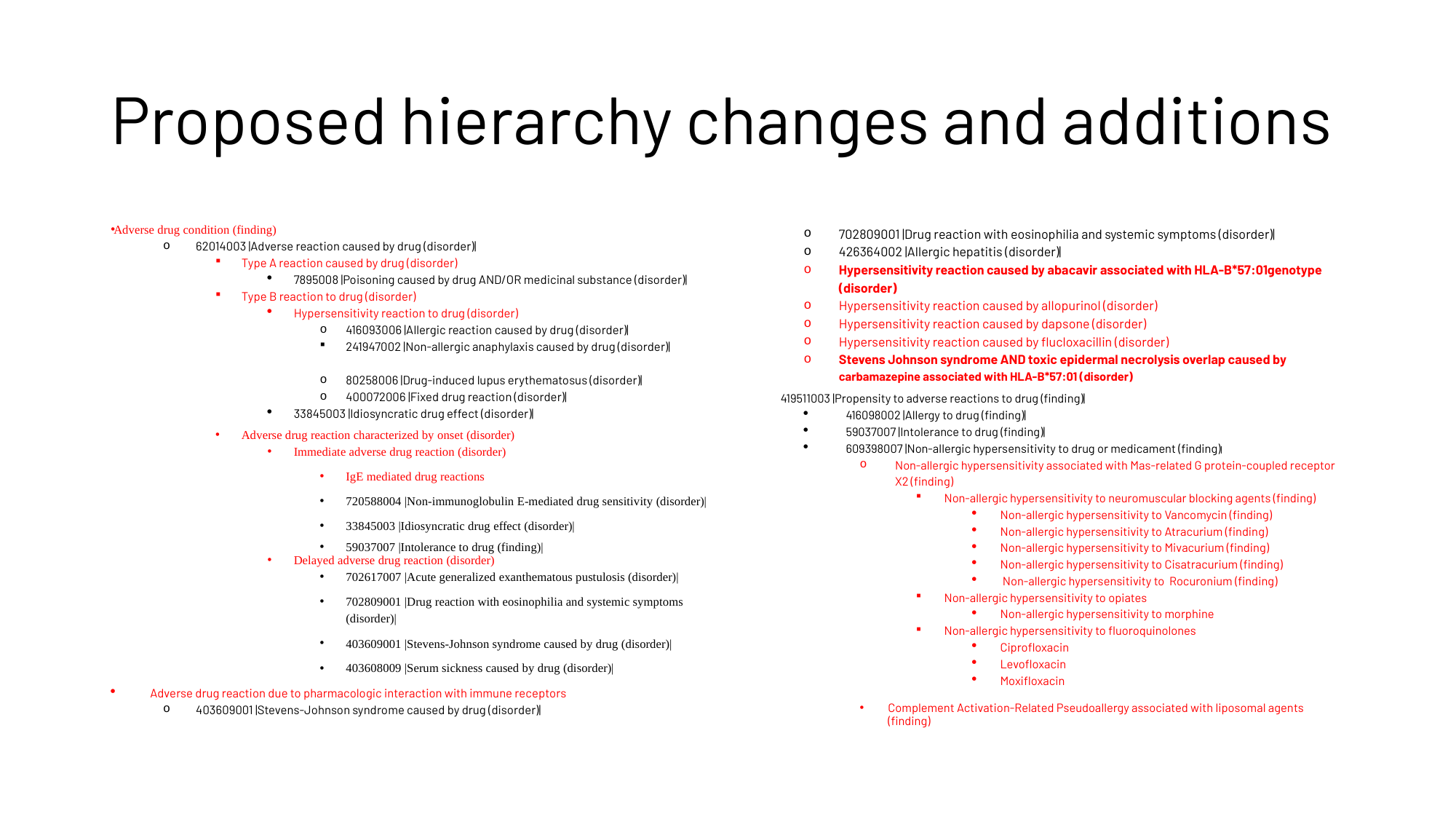

# Proposed hierarchy changes and additions
Adverse drug condition (finding)
62014003 |Adverse reaction caused by drug (disorder)|
Type A reaction caused by drug (disorder)
7895008 |Poisoning caused by drug AND/OR medicinal substance (disorder)|
Type B reaction to drug (disorder)
Hypersensitivity reaction to drug (disorder)
416093006 |Allergic reaction caused by drug (disorder)|
241947002 |Non-allergic anaphylaxis caused by drug (disorder)|
80258006 |Drug-induced lupus erythematosus (disorder)|
400072006 |Fixed drug reaction (disorder)|
33845003 |Idiosyncratic drug effect (disorder)|
Adverse drug reaction characterized by onset (disorder)
Immediate adverse drug reaction (disorder)
IgE mediated drug reactions
720588004 |Non-immunoglobulin E-mediated drug sensitivity (disorder)|
33845003 |Idiosyncratic drug effect (disorder)|
59037007 |Intolerance to drug (finding)|
Delayed adverse drug reaction (disorder)
702617007 |Acute generalized exanthematous pustulosis (disorder)|
702809001 |Drug reaction with eosinophilia and systemic symptoms (disorder)|
403609001 |Stevens-Johnson syndrome caused by drug (disorder)|
403608009 |Serum sickness caused by drug (disorder)|
Adverse drug reaction due to pharmacologic interaction with immune receptors
403609001 |Stevens-Johnson syndrome caused by drug (disorder)|

702809001 |Drug reaction with eosinophilia and systemic symptoms (disorder)|
426364002 |Allergic hepatitis (disorder)|
Hypersensitivity reaction caused by abacavir associated with HLA-B*57:01genotype (disorder)
Hypersensitivity reaction caused by allopurinol (disorder)
Hypersensitivity reaction caused by dapsone (disorder)
Hypersensitivity reaction caused by flucloxacillin (disorder)
Stevens Johnson syndrome AND toxic epidermal necrolysis overlap caused by carbamazepine associated with HLA-B*57:01 (disorder)
              419511003 |Propensity to adverse reactions to drug (finding)|
416098002 |Allergy to drug (finding)|
59037007 |Intolerance to drug (finding)|
609398007 |Non-allergic hypersensitivity to drug or medicament (finding)|
Non-allergic hypersensitivity associated with Mas-related G protein-coupled receptor X2 (finding)
Non-allergic hypersensitivity to neuromuscular blocking agents (finding)
Non-allergic hypersensitivity to Vancomycin (finding)
Non-allergic hypersensitivity to Atracurium (finding)
Non-allergic hypersensitivity to Mivacurium (finding)
Non-allergic hypersensitivity to Cisatracurium (finding)
 Non-allergic hypersensitivity to  Rocuronium (finding)
Non-allergic hypersensitivity to opiates
Non-allergic hypersensitivity to morphine
Non-allergic hypersensitivity to fluoroquinolones
Ciprofloxacin
Levofloxacin
Moxifloxacin
Complement Activation-Related Pseudoallergy associated with liposomal agents (finding)